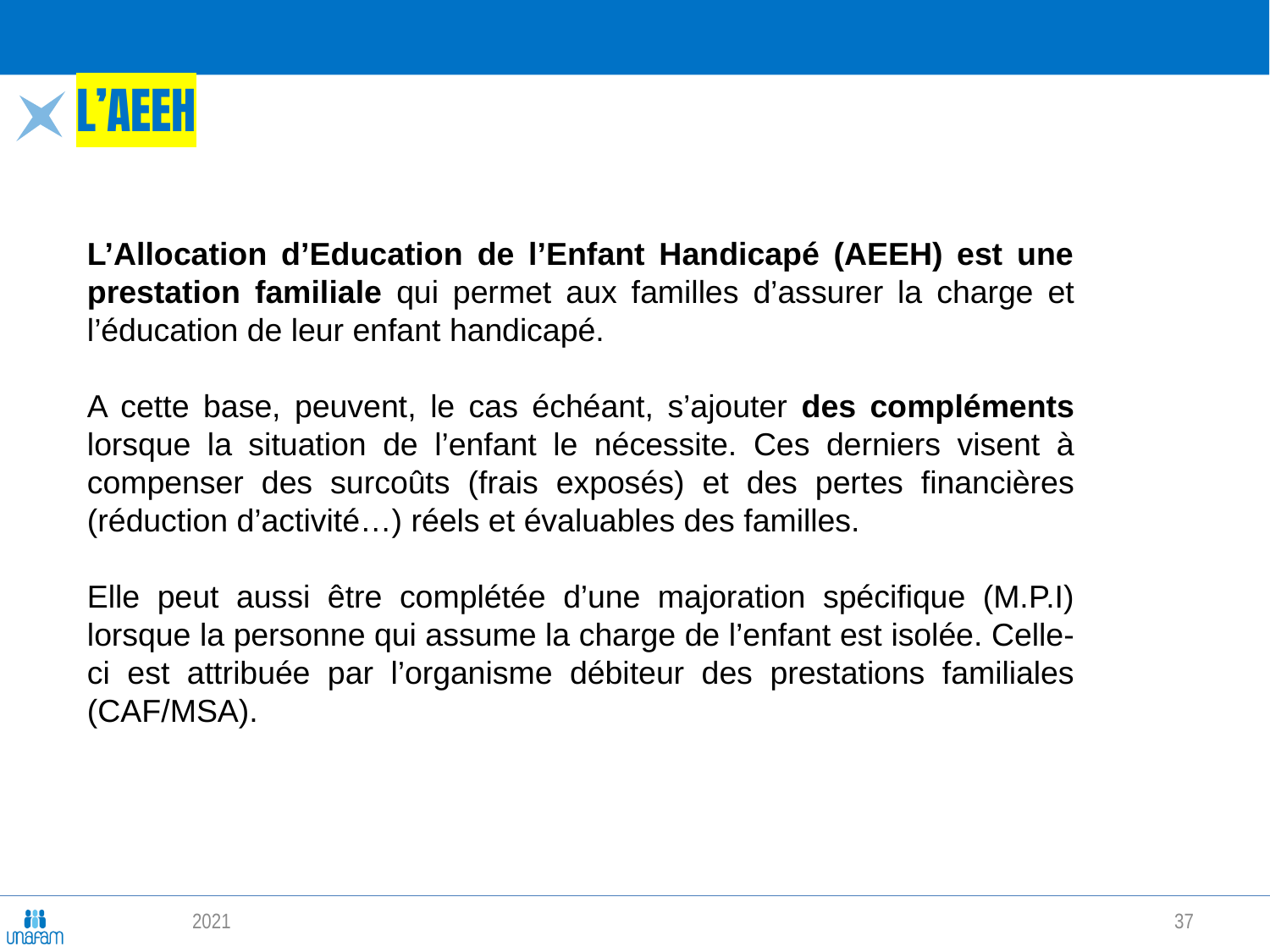

# L’AEEH
L’Allocation d’Education de l’Enfant Handicapé (AEEH) est une prestation familiale qui permet aux familles d’assurer la charge et l’éducation de leur enfant handicapé.

A cette base, peuvent, le cas échéant, s’ajouter des compléments lorsque la situation de l’enfant le nécessite. Ces derniers visent à compenser des surcoûts (frais exposés) et des pertes financières (réduction d’activité…) réels et évaluables des familles.

Elle peut aussi être complétée d’une majoration spécifique (M.P.I) lorsque la personne qui assume la charge de l’enfant est isolée. Celle-ci est attribuée par l’organisme débiteur des prestations familiales (CAF/MSA).
2021
37